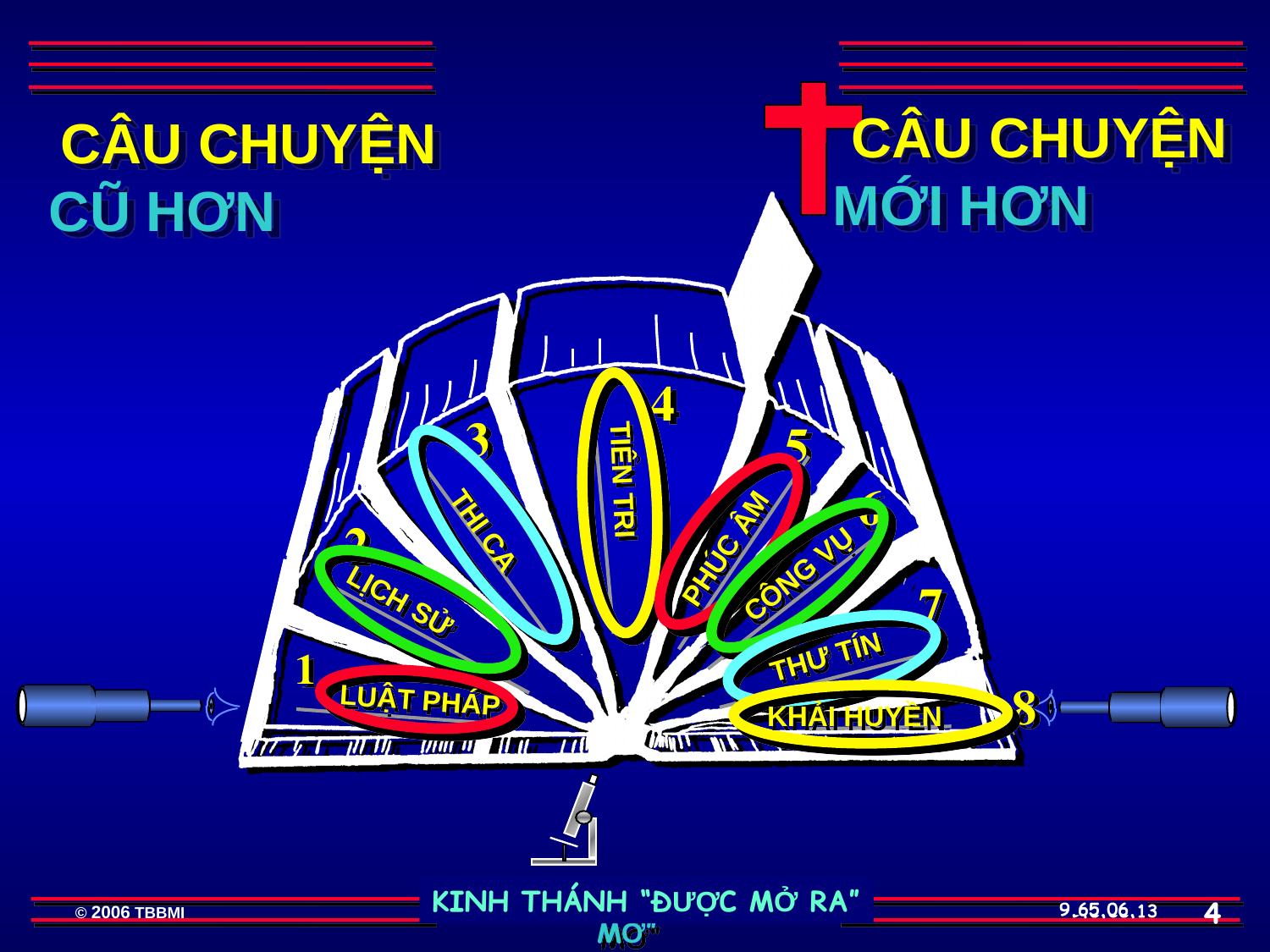

CÂU CHUYỆN MỚI HƠN
CÂU CHUYỆN CŨ HƠN
4
PHÚC ÂM
TIÊN TRI
CÔNG VỤ
THI CA
LỊCH SỬ
THƯ TÍN
LUẬT PHÁP
KHẢI HUYỀN

3
5

6

2

7

1

8

4
13